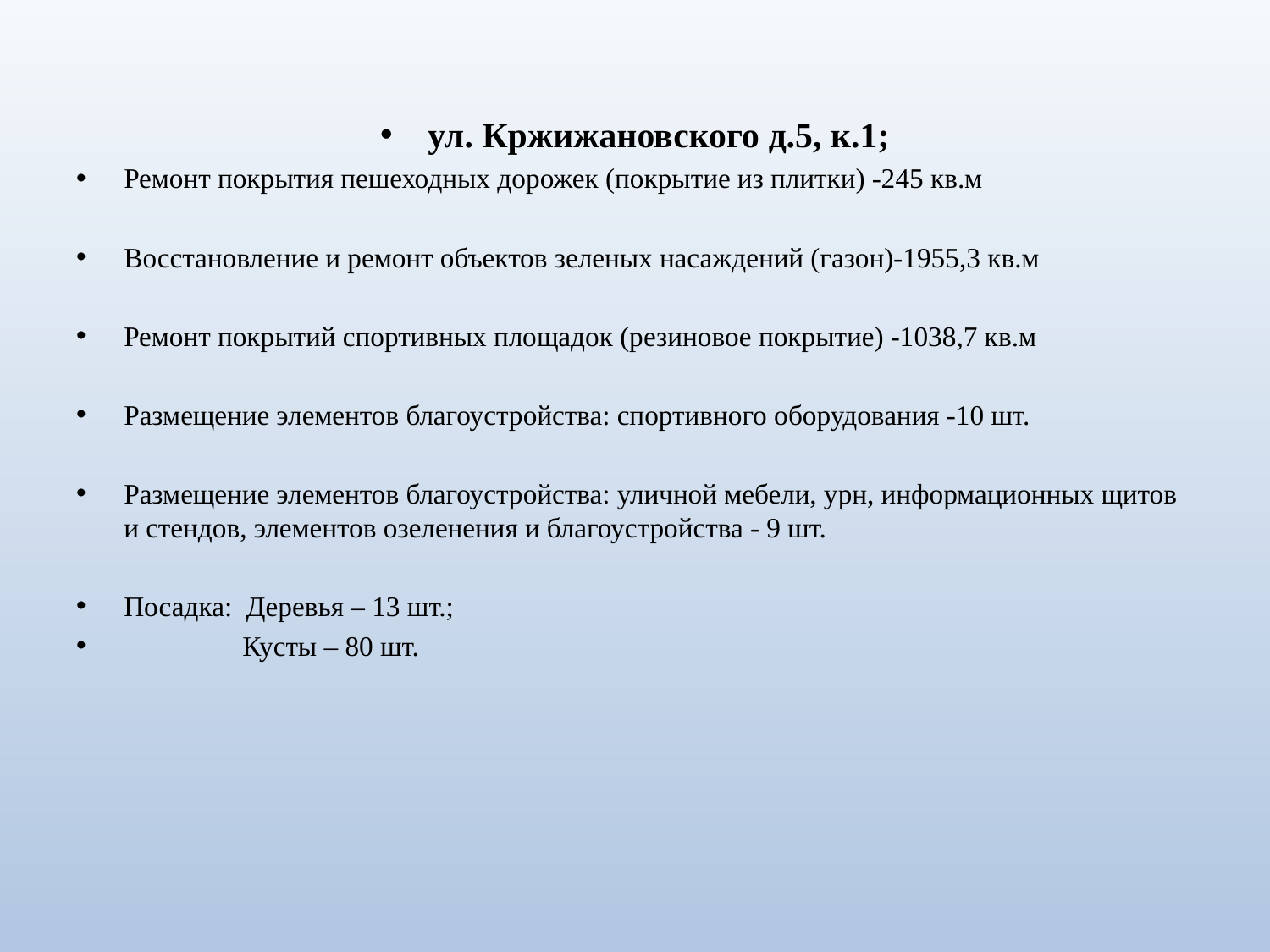

ул. Кржижановского д.5, к.1;
Ремонт покрытия пешеходных дорожек (покрытие из плитки) -245 кв.м

Восстановление и ремонт объектов зеленых насаждений (газон)-1955,3 кв.м

Ремонт покрытий спортивных площадок (резиновое покрытие) -1038,7 кв.м

Размещение элементов благоустройства: спортивного оборудования -10 шт.

Размещение элементов благоустройства: уличной мебели, урн, информационных щитов и стендов, элементов озеленения и благоустройства - 9 шт.

Посадка:  Деревья – 13 шт.;
                 Кусты – 80 шт.